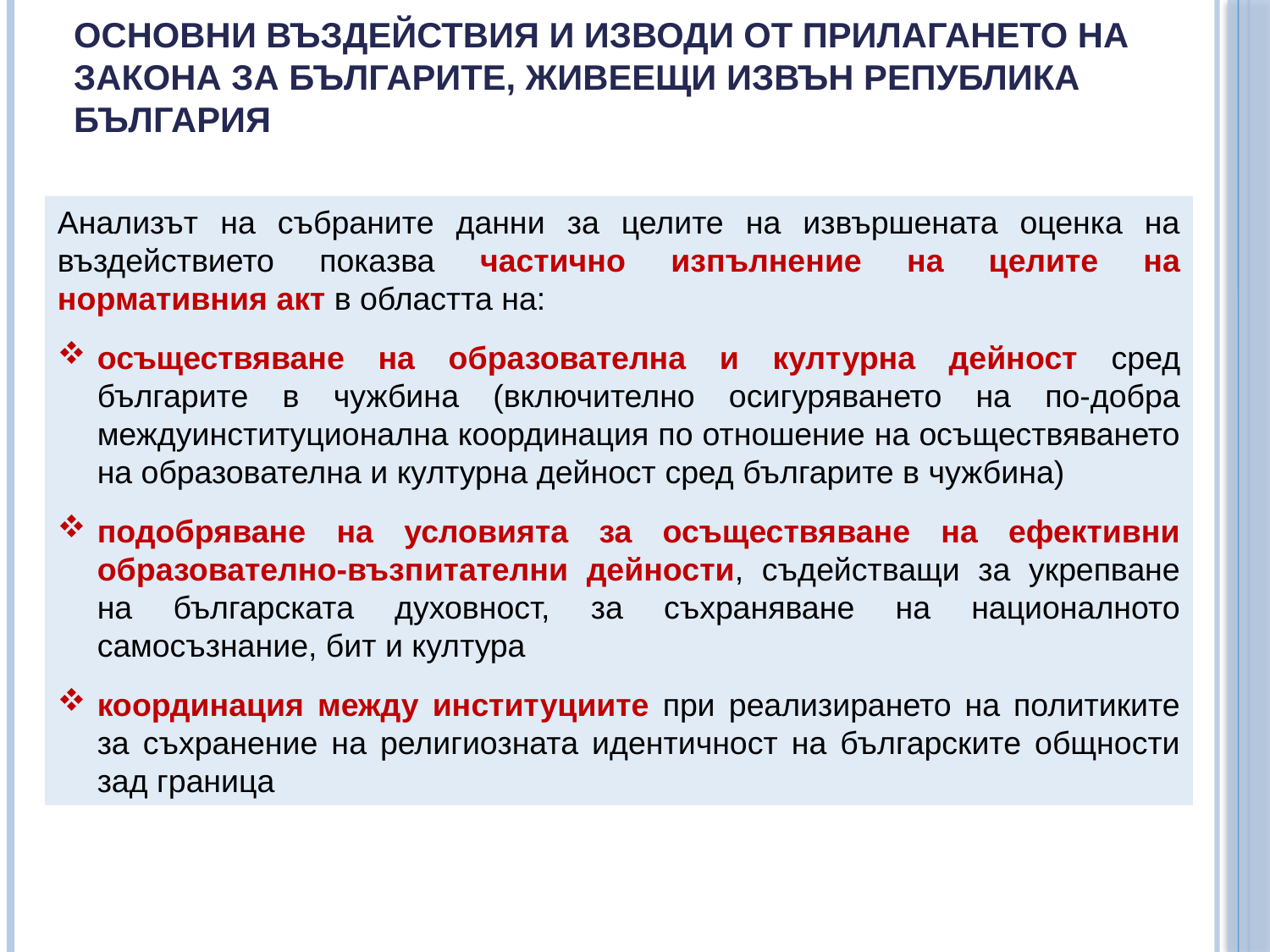

Основни въздействия и изводи от прилагането на Закона за българите, живеещи извън Република България
Анализът на събраните данни за целите на извършената оценка на въздействието показва частично изпълнение на целите на нормативния акт в областта на:
осъществяване на образователна и културна дейност сред българите в чужбина (включително осигуряването на по-добра междуинституционална координация по отношение на осъществяването на образователна и културна дейност сред българите в чужбина)
подобряване на условията за осъществяване на ефективни образователно-възпитателни дейности, съдействащи за укрепване на българската духовност, за съхраняване на националното самосъзнание, бит и култура
координация между институциите при реализирането на политиките за съхранение на религиозната идентичност на българските общности зад граница